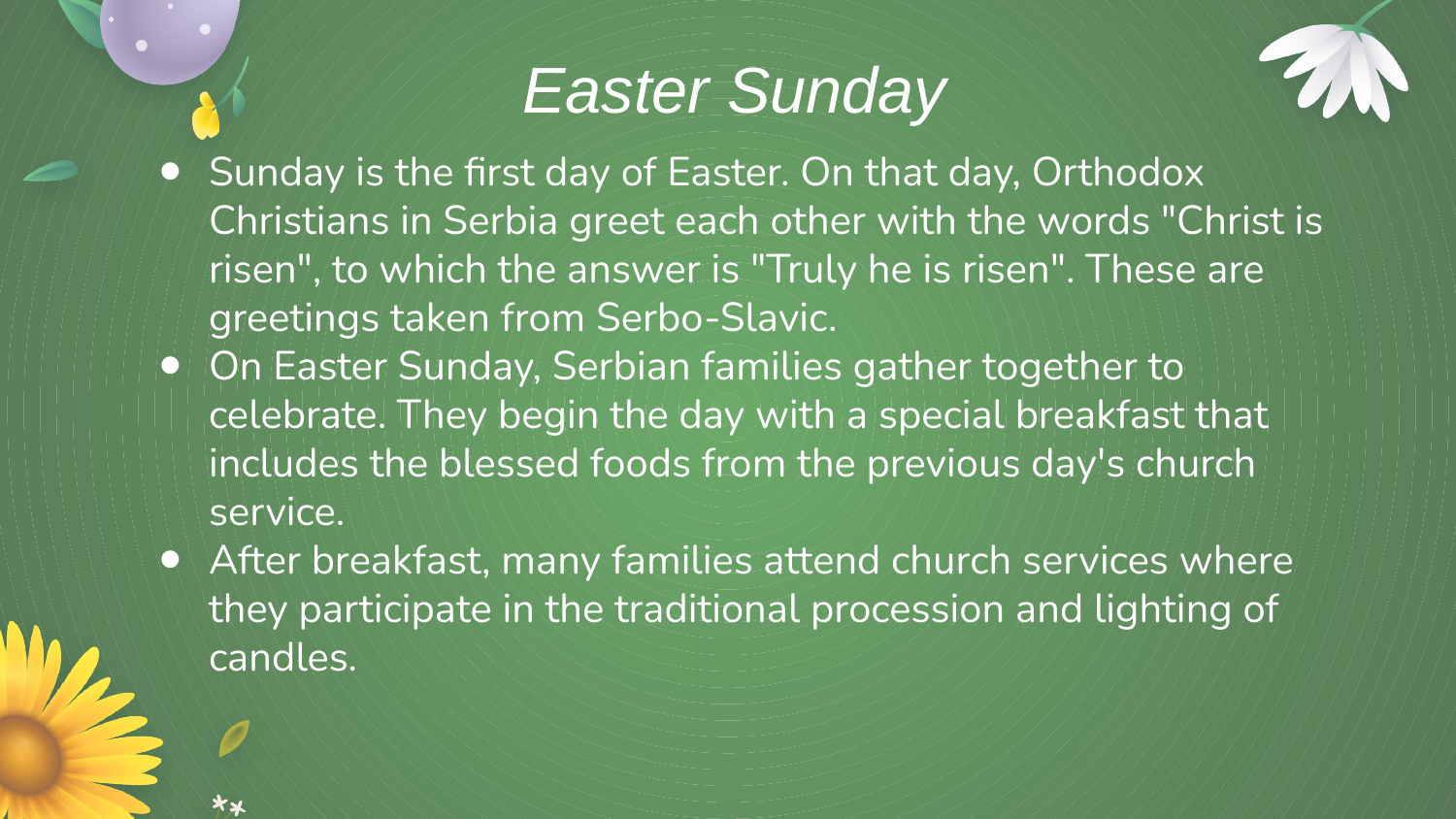

# Easter Sunday
Sunday is the first day of Easter. On that day, Orthodox Christians in Serbia greet each other with the words "Christ is risen", to which the answer is "Truly he is risen". These are greetings taken from Serbo-Slavic.
On Easter Sunday, Serbian families gather together to celebrate. They begin the day with a special breakfast that includes the blessed foods from the previous day's church service.
After breakfast, many families attend church services where they participate in the traditional procession and lighting of candles.